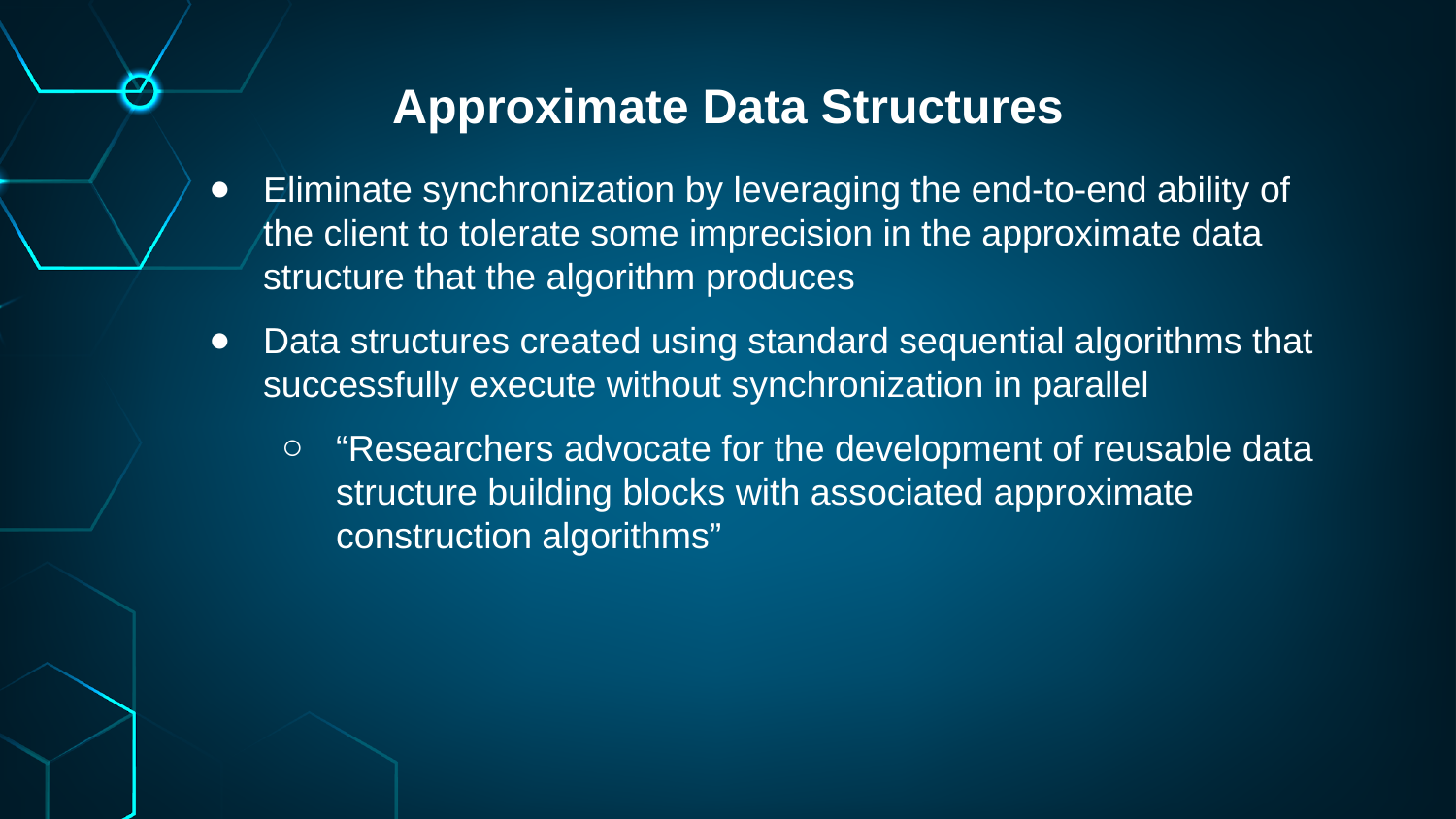

# Approximate Data Structures
Eliminate synchronization by leveraging the end-to-end ability of the client to tolerate some imprecision in the approximate data structure that the algorithm produces
Data structures created using standard sequential algorithms that successfully execute without synchronization in parallel
“Researchers advocate for the development of reusable data structure building blocks with associated approximate construction algorithms”